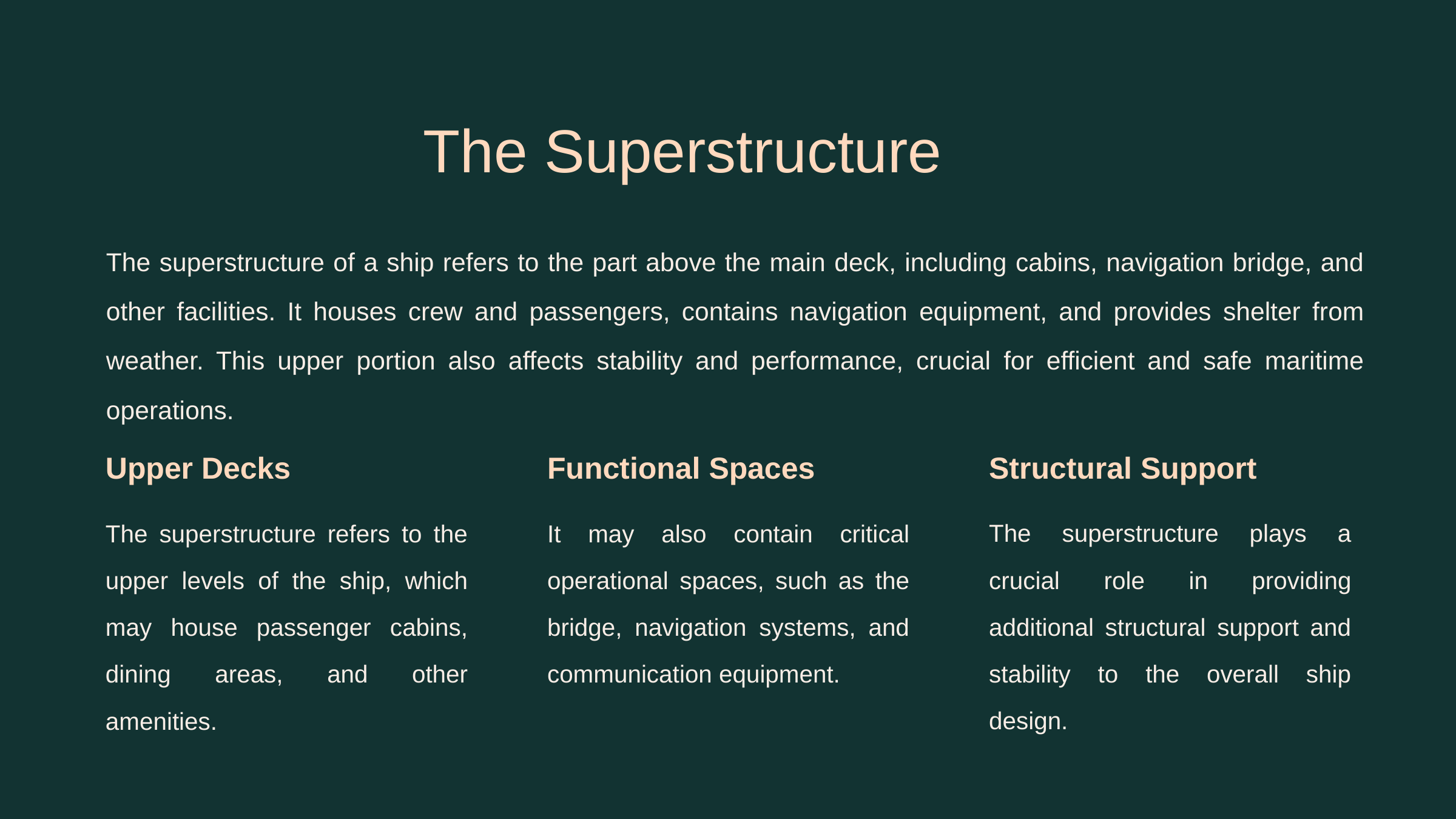

The Superstructure
The superstructure of a ship refers to the part above the main deck, including cabins, navigation bridge, and other facilities. It houses crew and passengers, contains navigation equipment, and provides shelter from weather. This upper portion also affects stability and performance, crucial for efficient and safe maritime operations.
Upper Decks
Functional Spaces
Structural Support
The superstructure plays a crucial role in providing additional structural support and stability to the overall ship design.
The superstructure refers to the upper levels of the ship, which may house passenger cabins, dining areas, and other amenities.
It may also contain critical operational spaces, such as the bridge, navigation systems, and communication equipment.